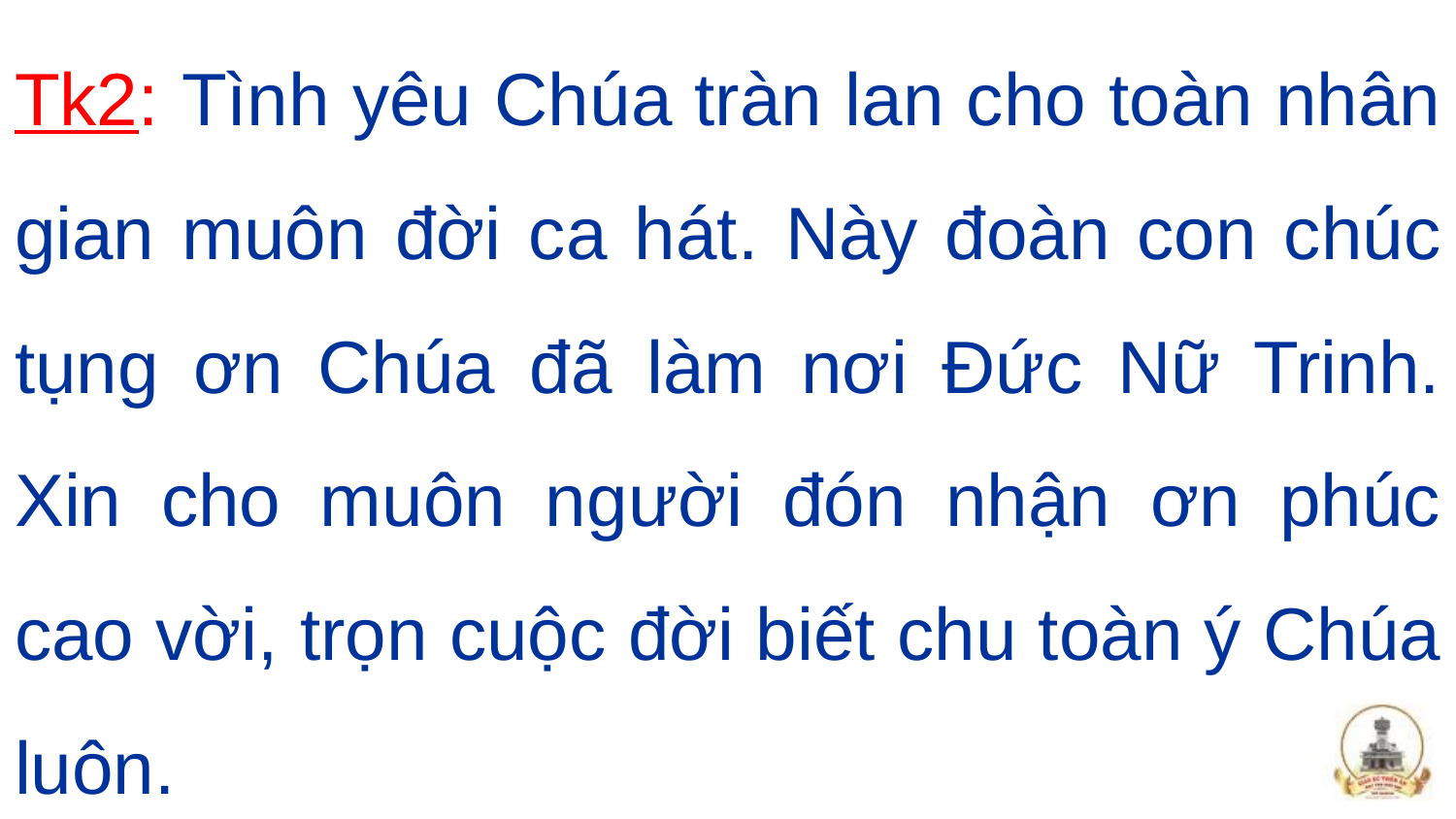

Tk2: Tình yêu Chúa tràn lan cho toàn nhân gian muôn đời ca hát. Này đoàn con chúc tụng ơn Chúa đã làm nơi Đức Nữ Trinh. Xin cho muôn người đón nhận ơn phúc cao vời, trọn cuộc đời biết chu toàn ý Chúa luôn.
#